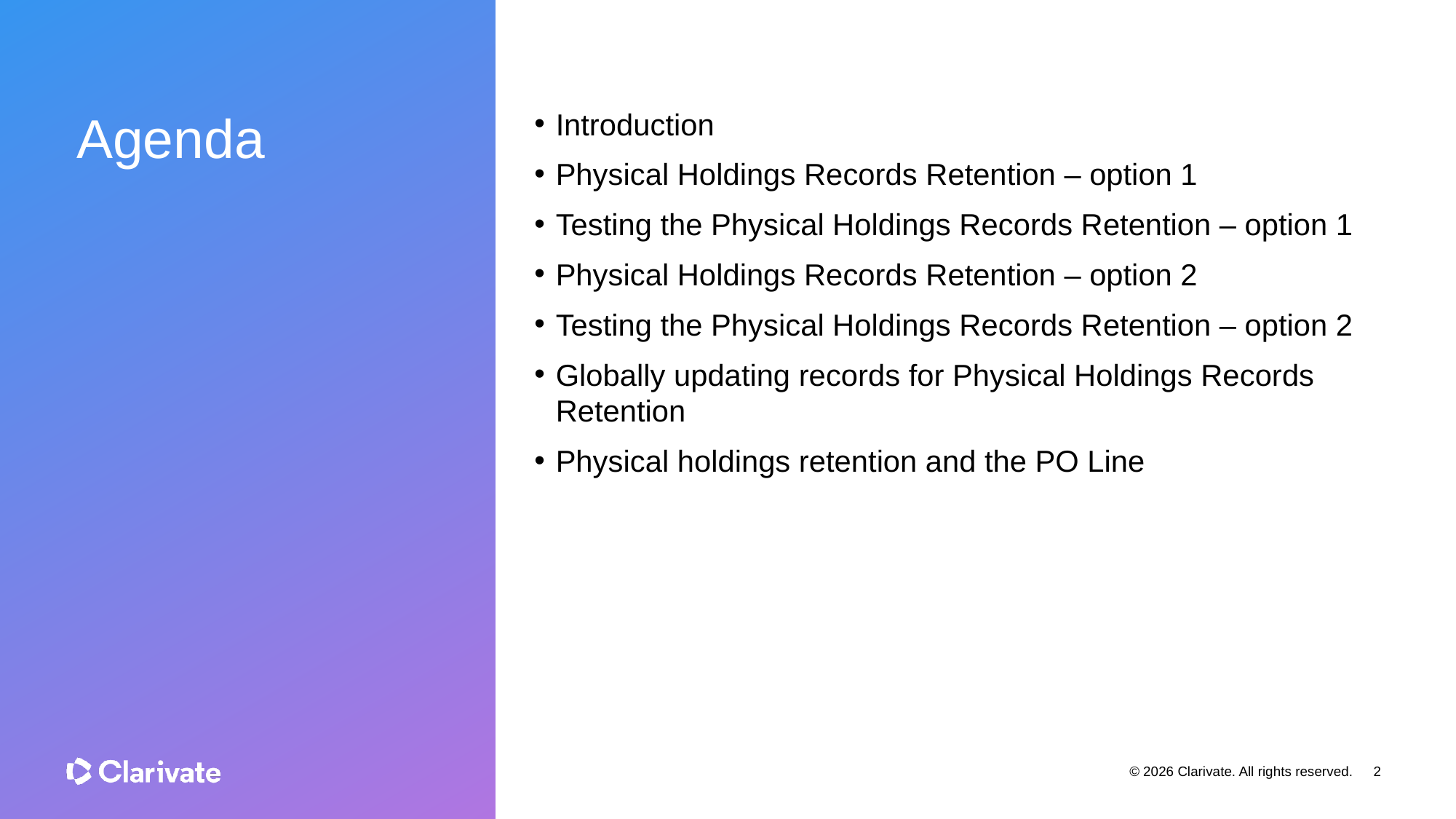

Introduction
Physical Holdings Records Retention – option 1
Testing the Physical Holdings Records Retention – option 1
Physical Holdings Records Retention – option 2
Testing the Physical Holdings Records Retention – option 2
Globally updating records for Physical Holdings Records Retention
Physical holdings retention and the PO Line
Agenda
© 2026 Clarivate. All rights reserved.
2